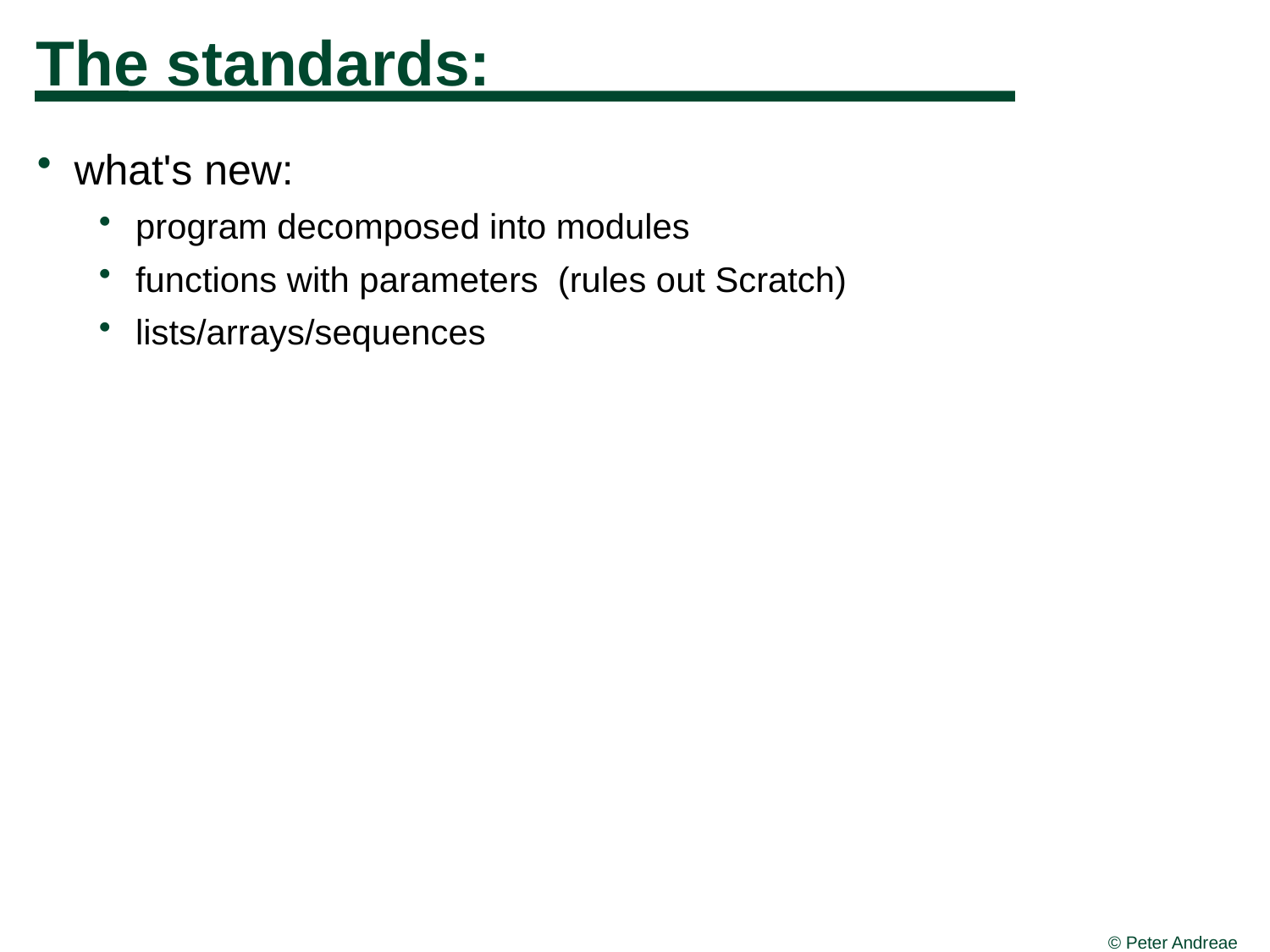

# The standards:
what's new:
 program decomposed into modules
 functions with parameters  (rules out Scratch)
 lists/arrays/sequences